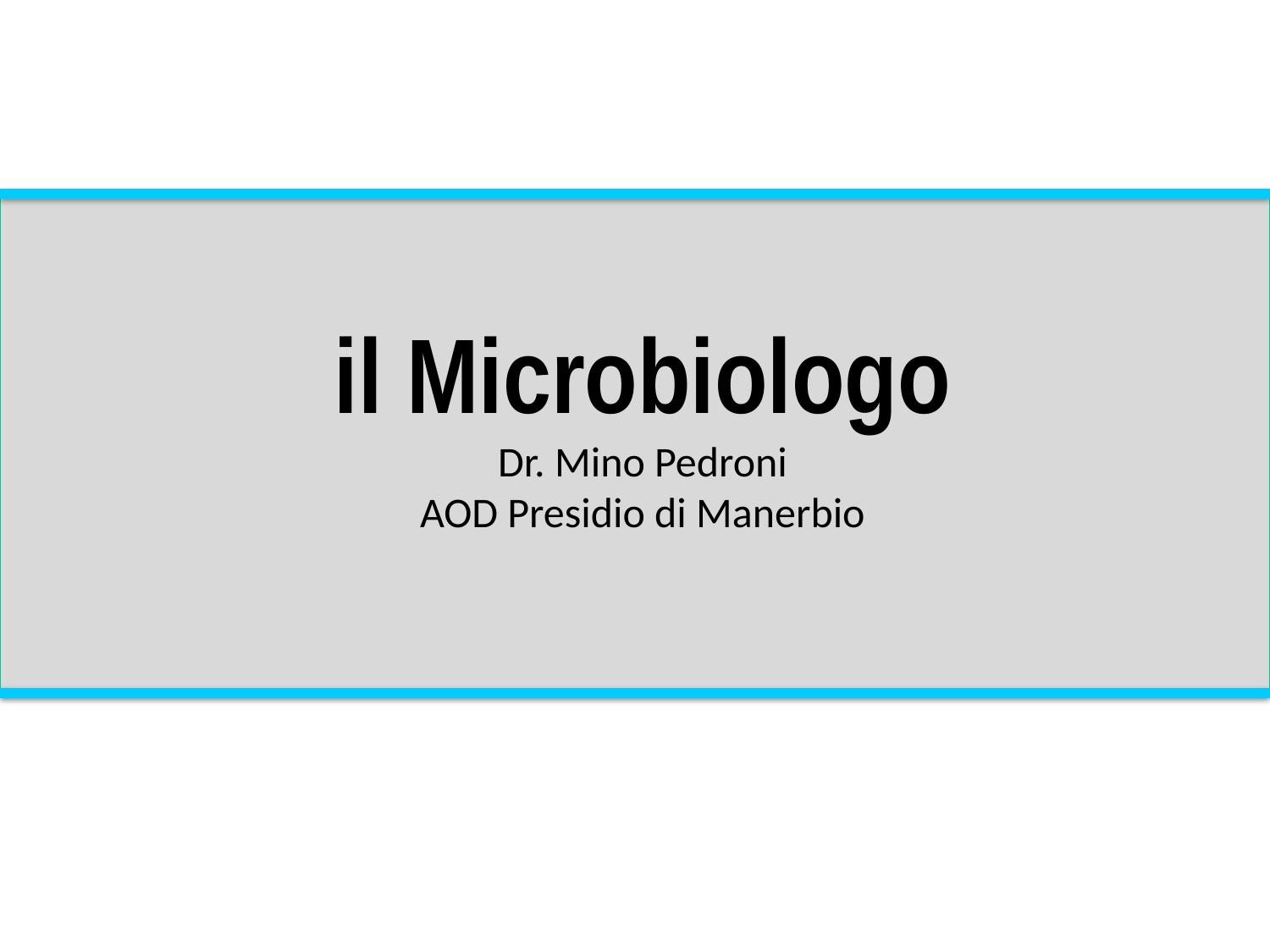

il Microbiologo
Dr. Mino Pedroni
AOD Presidio di Manerbio